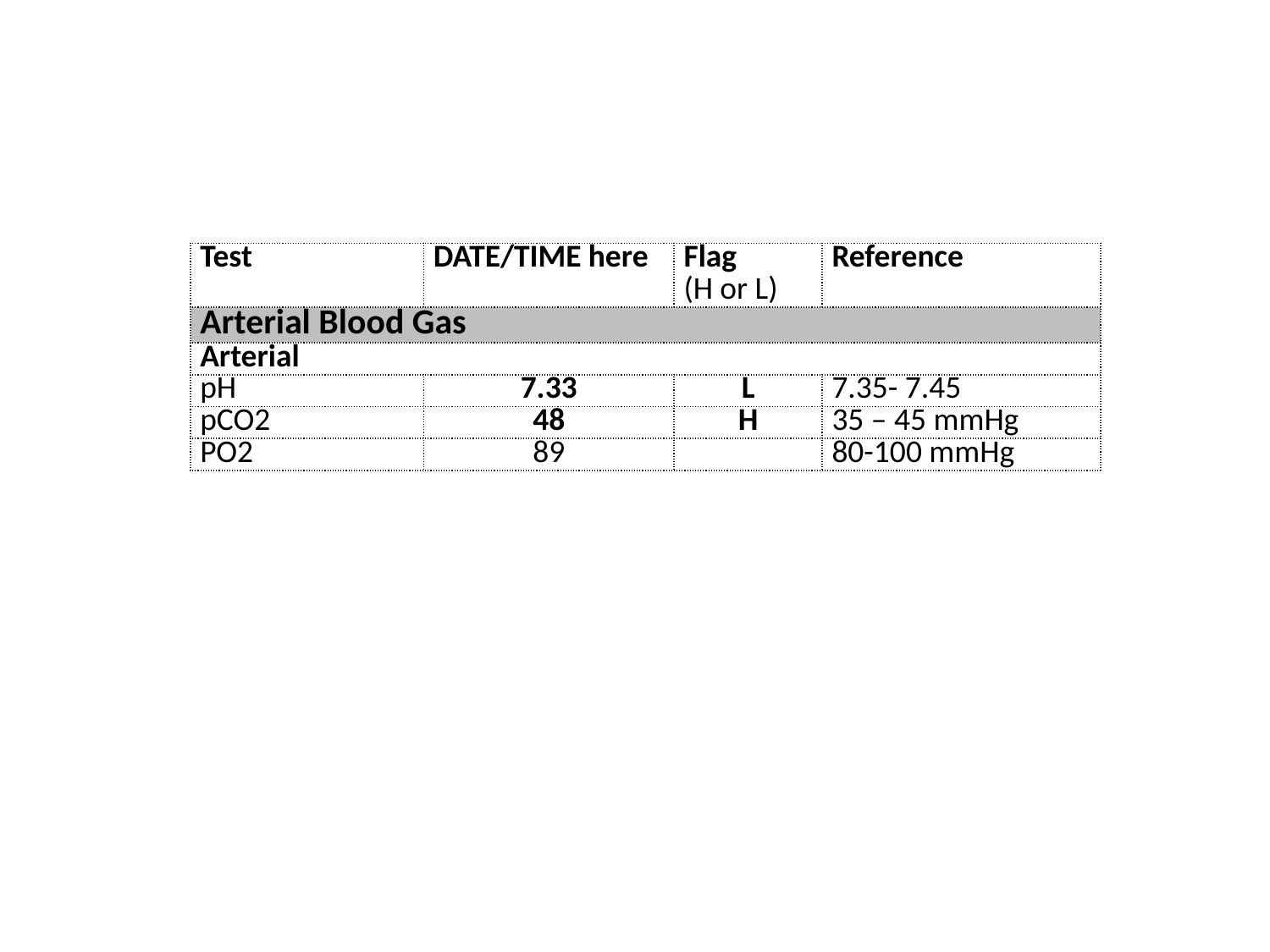

| Test | DATE/TIME here | Flag (H or L) | Reference |
| --- | --- | --- | --- |
| Arterial Blood Gas |  |  |  |
| Arterial |  |  |  |
| pH | 7.33 | L | 7.35- 7.45 |
| pCO2 | 48 | H | 35 – 45 mmHg |
| PO2 | 89 |  | 80-100 mmHg |